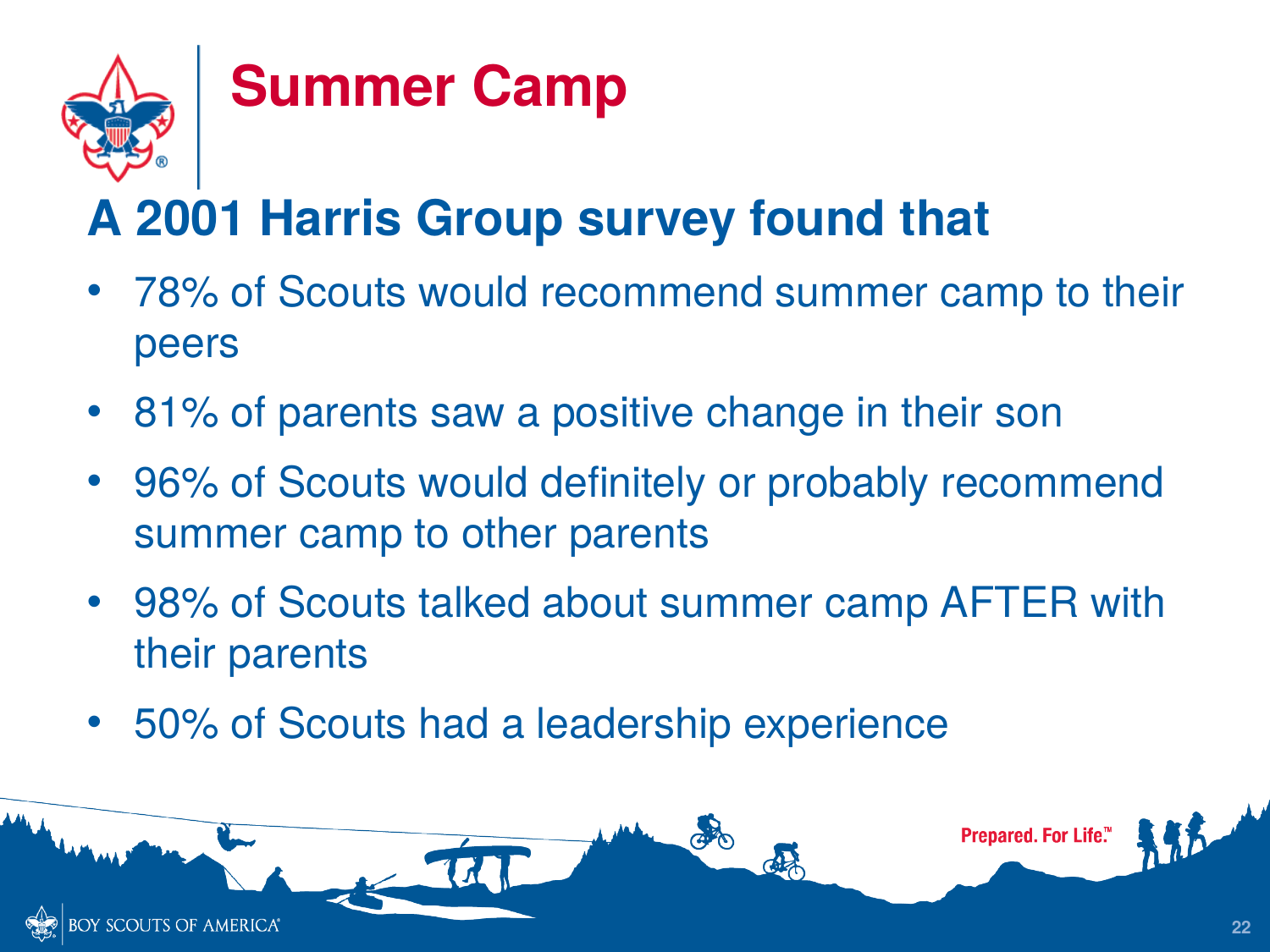

# Summer Camp
A 2001 Harris Group survey found that
78% of Scouts would recommend summer camp to their peers
81% of parents saw a positive change in their son
96% of Scouts would definitely or probably recommend summer camp to other parents
98% of Scouts talked about summer camp AFTER with their parents
50% of Scouts had a leadership experience
22